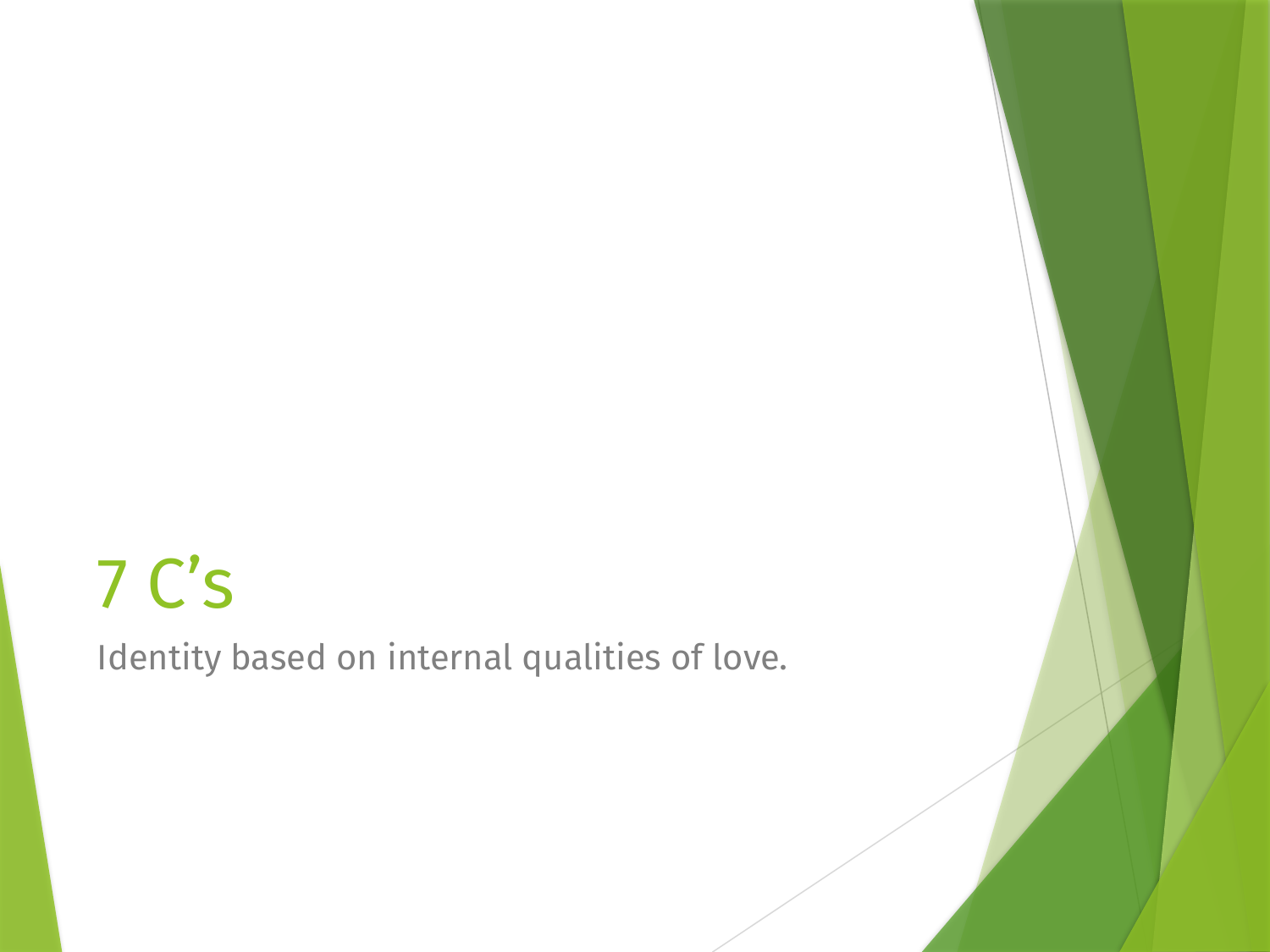

# 7 C’s
Identity based on internal qualities of love.